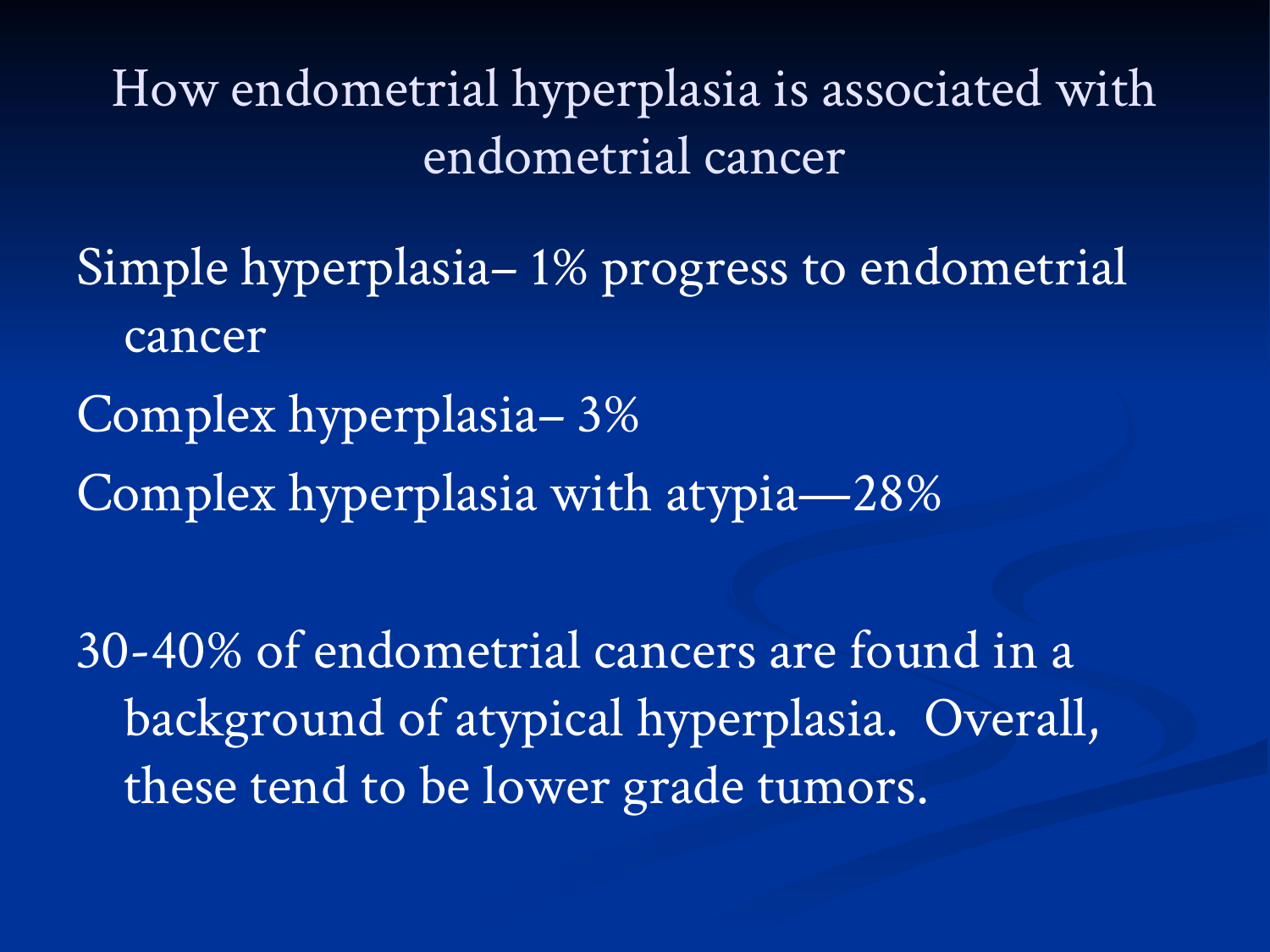

# How endometrial hyperplasia is associated with endometrial cancer
Simple hyperplasia– 1% progress to endometrial cancer
Complex hyperplasia– 3%
Complex hyperplasia with atypia—28%

30-40% of endometrial cancers are found in a background of atypical hyperplasia.  Overall, these tend to be lower grade tumors.